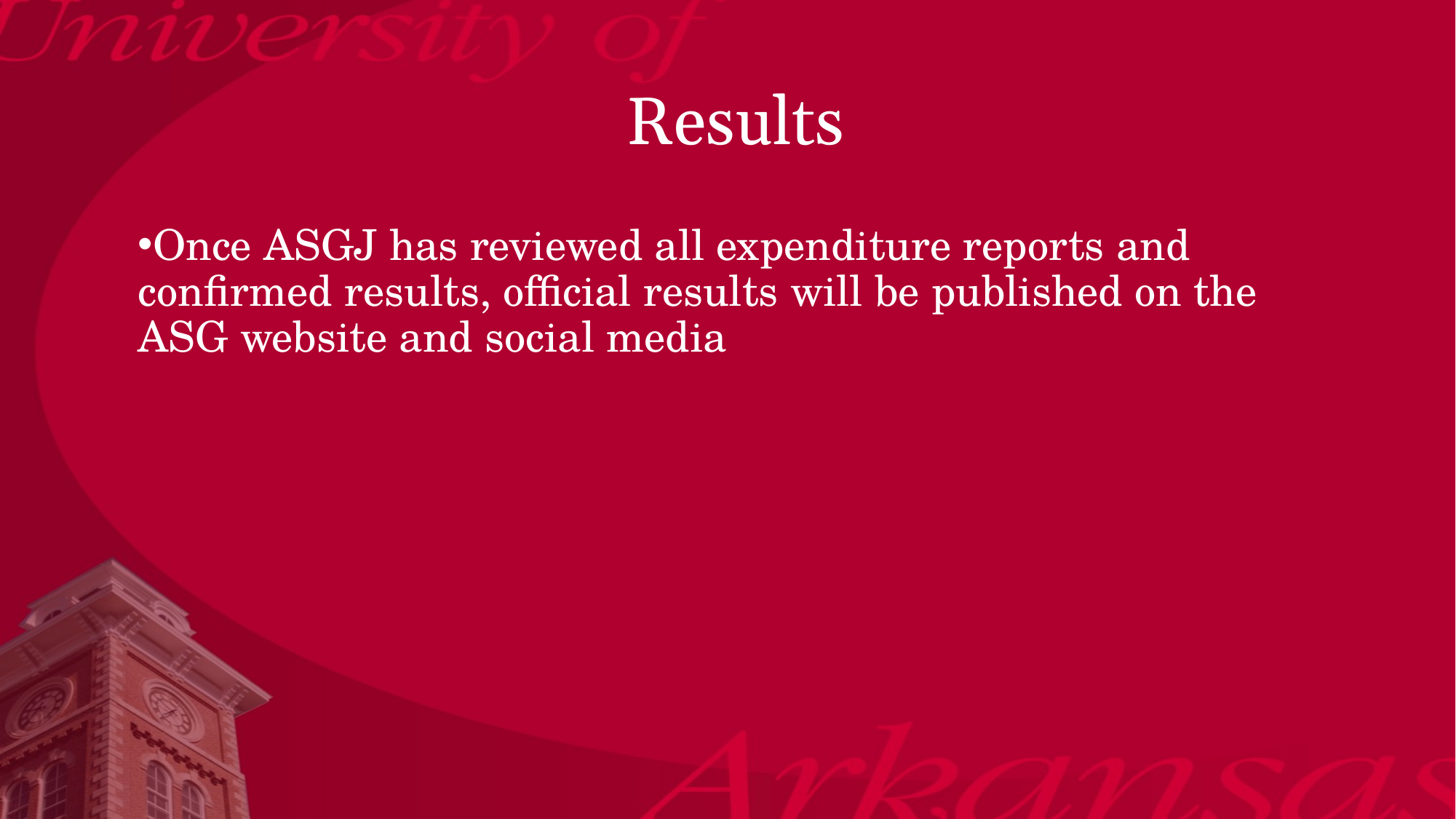

# Results
Once ASGJ has reviewed all expenditure reports and confirmed results, official results will be published on the ASG website and social media